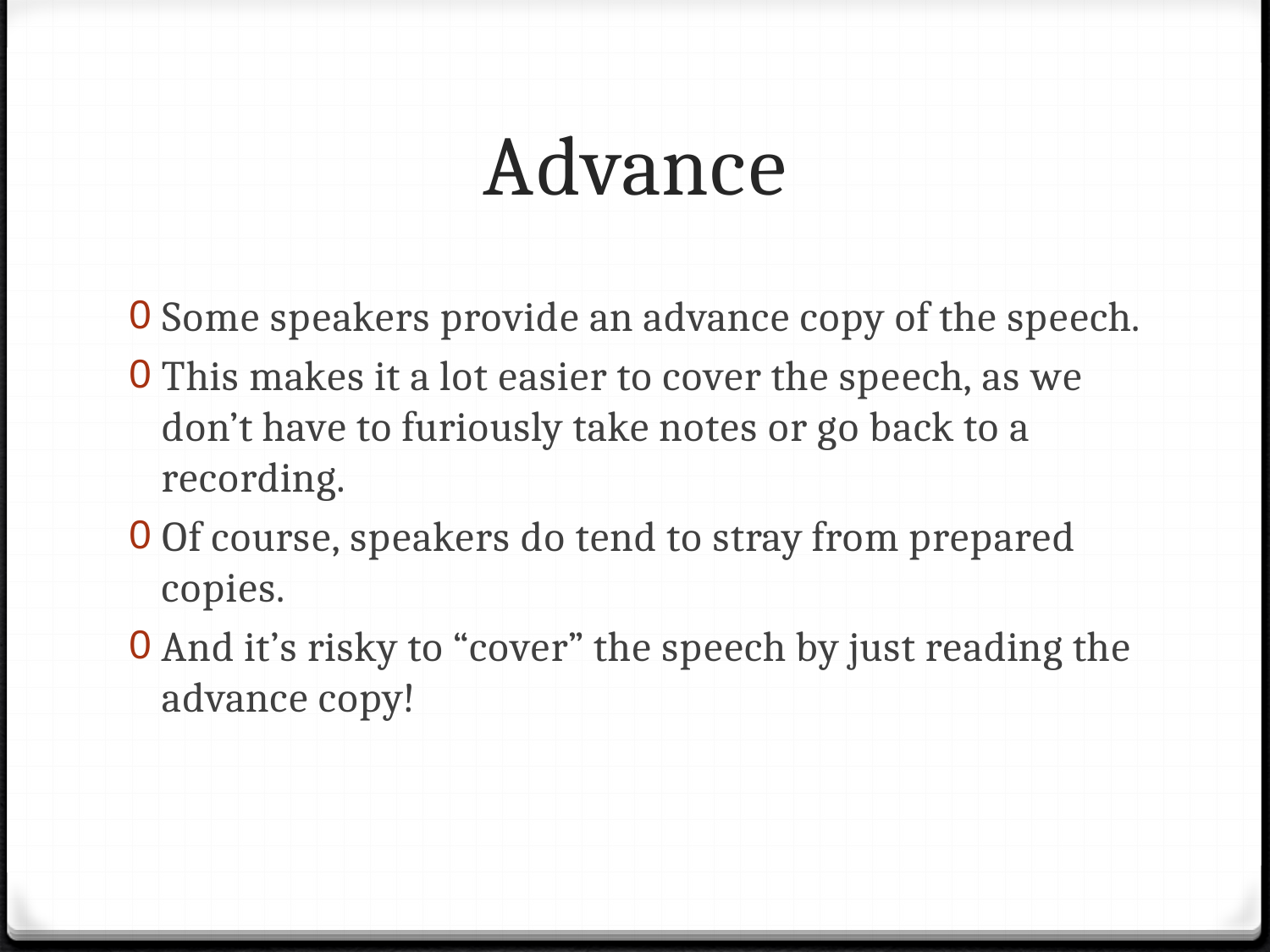

# Advance
Some speakers provide an advance copy of the speech.
This makes it a lot easier to cover the speech, as we don’t have to furiously take notes or go back to a recording.
Of course, speakers do tend to stray from prepared copies.
And it’s risky to “cover” the speech by just reading the advance copy!